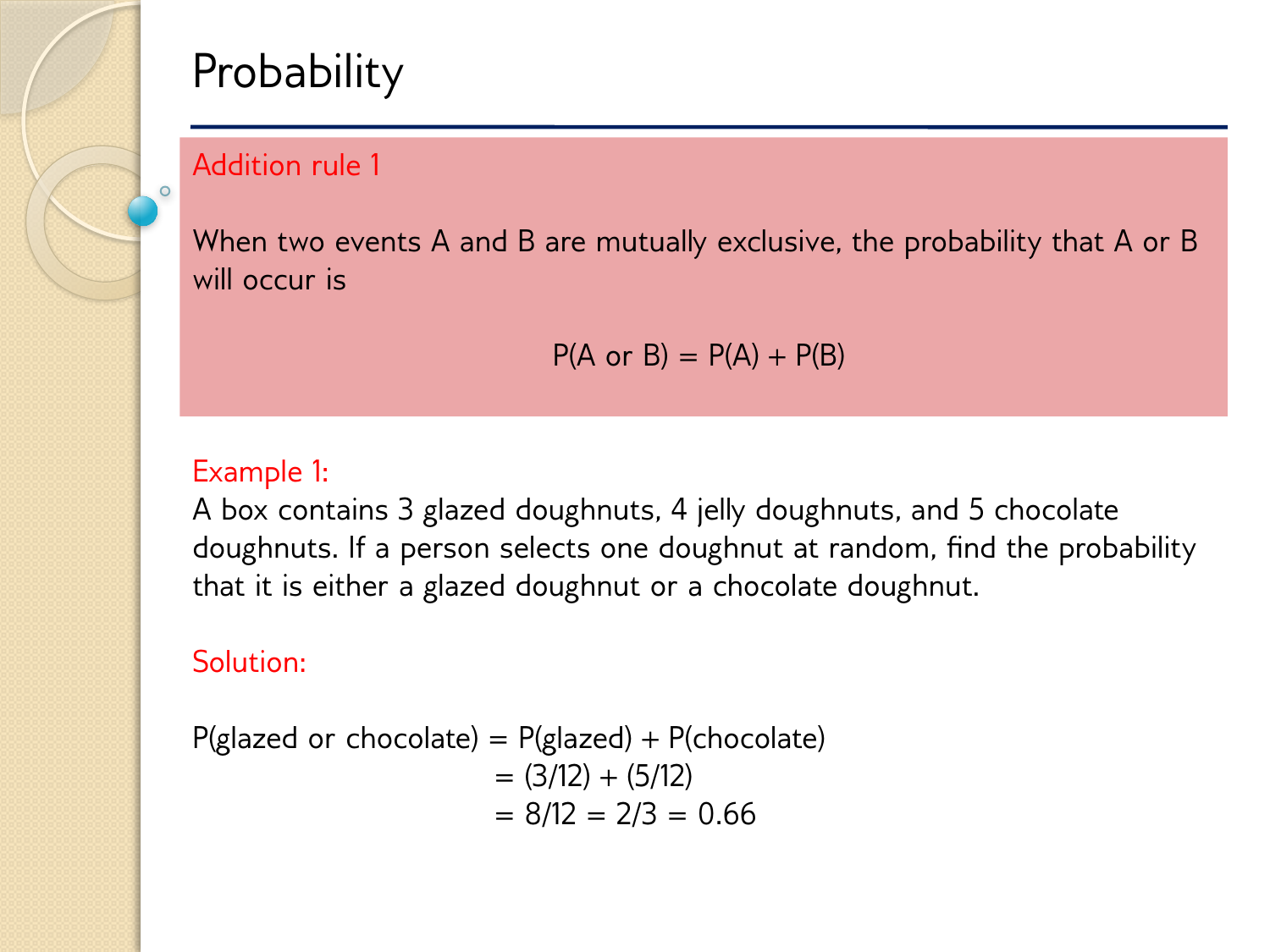

Probability
Addition rule 1

When two events A and B are mutually exclusive, the probability that A or B will occur is

P(A or B) = P(A) + P(B)

Example 1:
A box contains 3 glazed doughnuts, 4 jelly doughnuts, and 5 chocolate doughnuts. If a person selects one doughnut at random, find the probability that it is either a glazed doughnut or a chocolate doughnut.

Solution:

P(glazed or chocolate) = P(glazed) + P(chocolate)
		     = (3/12) + (5/12)
		     = 8/12 = 2/3 = 0.66